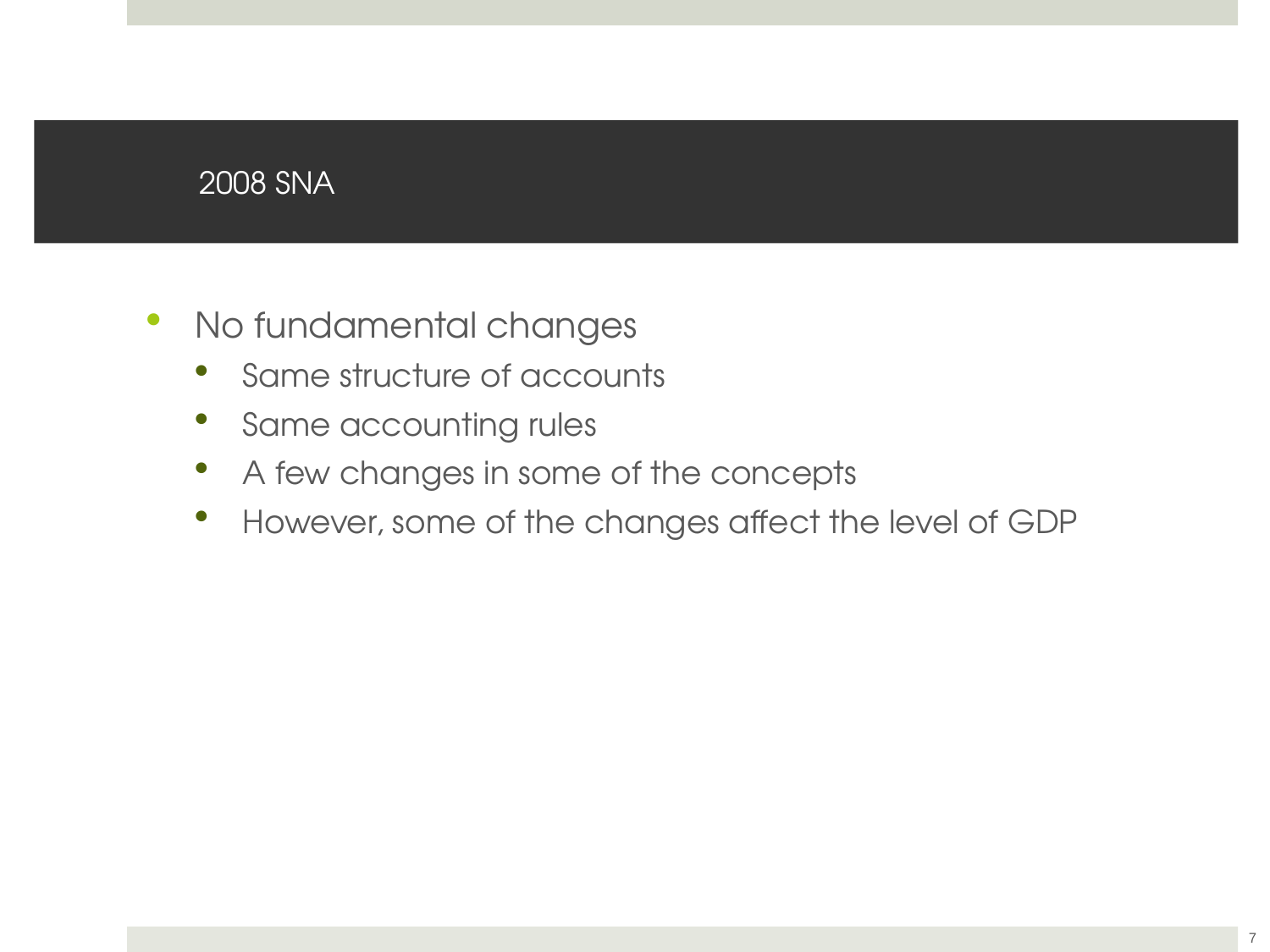

# 2008 SNA
No fundamental changes
Same structure of accounts
Same accounting rules
A few changes in some of the concepts
However, some of the changes affect the level of GDP
7